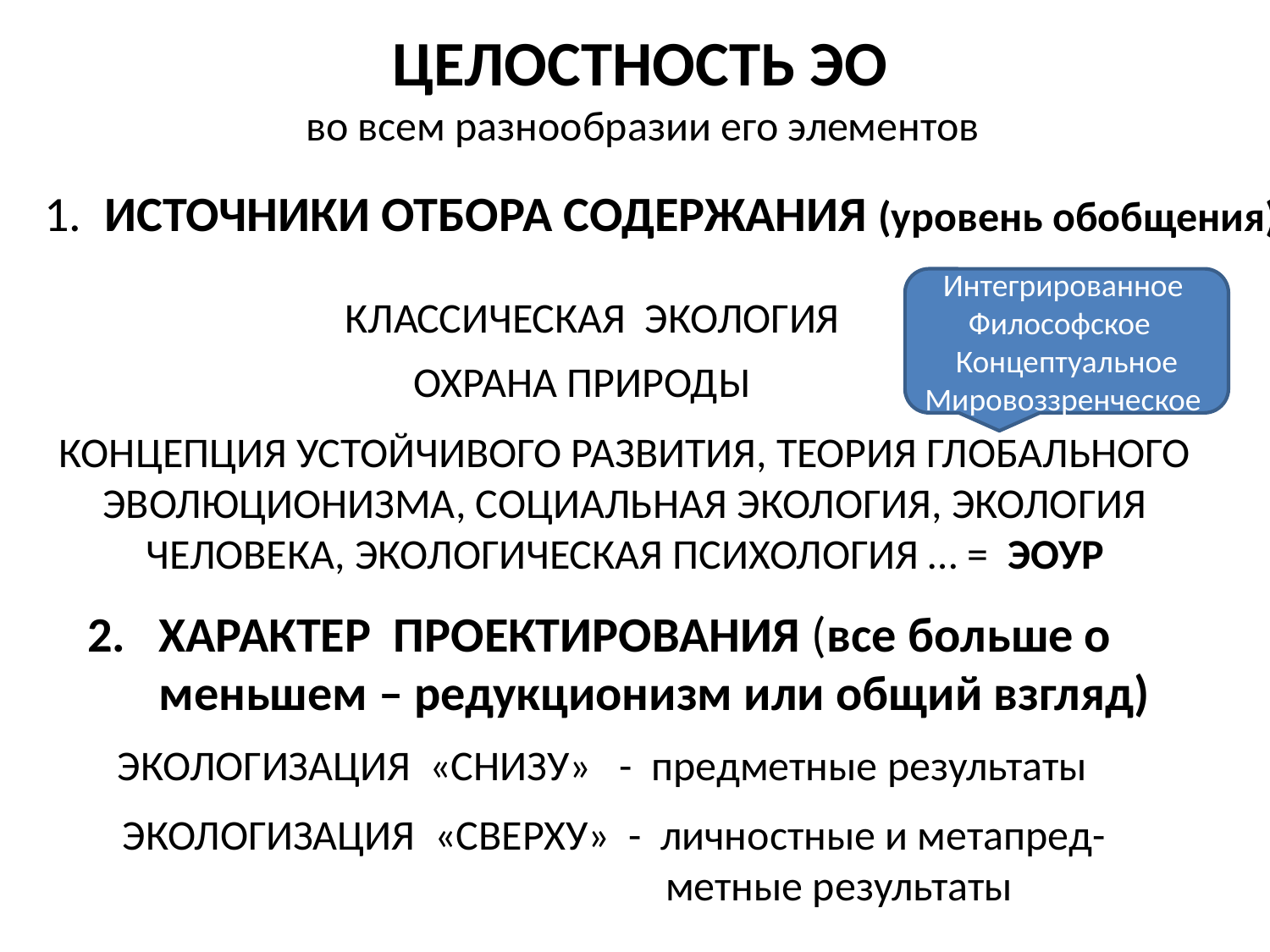

ЦЕЛОСТНОСТЬ ЭО
во всем разнообразии его элементов
1.  ИСТОЧНИКИ ОТБОРА СОДЕРЖАНИЯ (уровень обобщения)
КЛАССИЧЕСКАЯ  ЭКОЛОГИЯ
ОХРАНА ПРИРОДЫ
КОНЦЕПЦИЯ УСТОЙЧИВОГО РАЗВИТИЯ, ТЕОРИЯ ГЛОБАЛЬНОГО ЭВОЛЮЦИОНИЗМА, СОЦИАЛЬНАЯ ЭКОЛОГИЯ, ЭКОЛОГИЯ ЧЕЛОВЕКА, ЭКОЛОГИЧЕСКАЯ ПСИХОЛОГИЯ … =  ЭОУР
Интегрированное
Философское
Концептуальное
Мировоззренческое
ХАРАКТЕР  ПРОЕКТИРОВАНИЯ (все больше о меньшем – редукционизм или общий взгляд)
ЭКОЛОГИЗАЦИЯ  «СНИЗУ»   -  предметные результаты
ЭКОЛОГИЗАЦИЯ  «СВЕРХУ»  -  личностные и метапред-
                                                         метные результаты